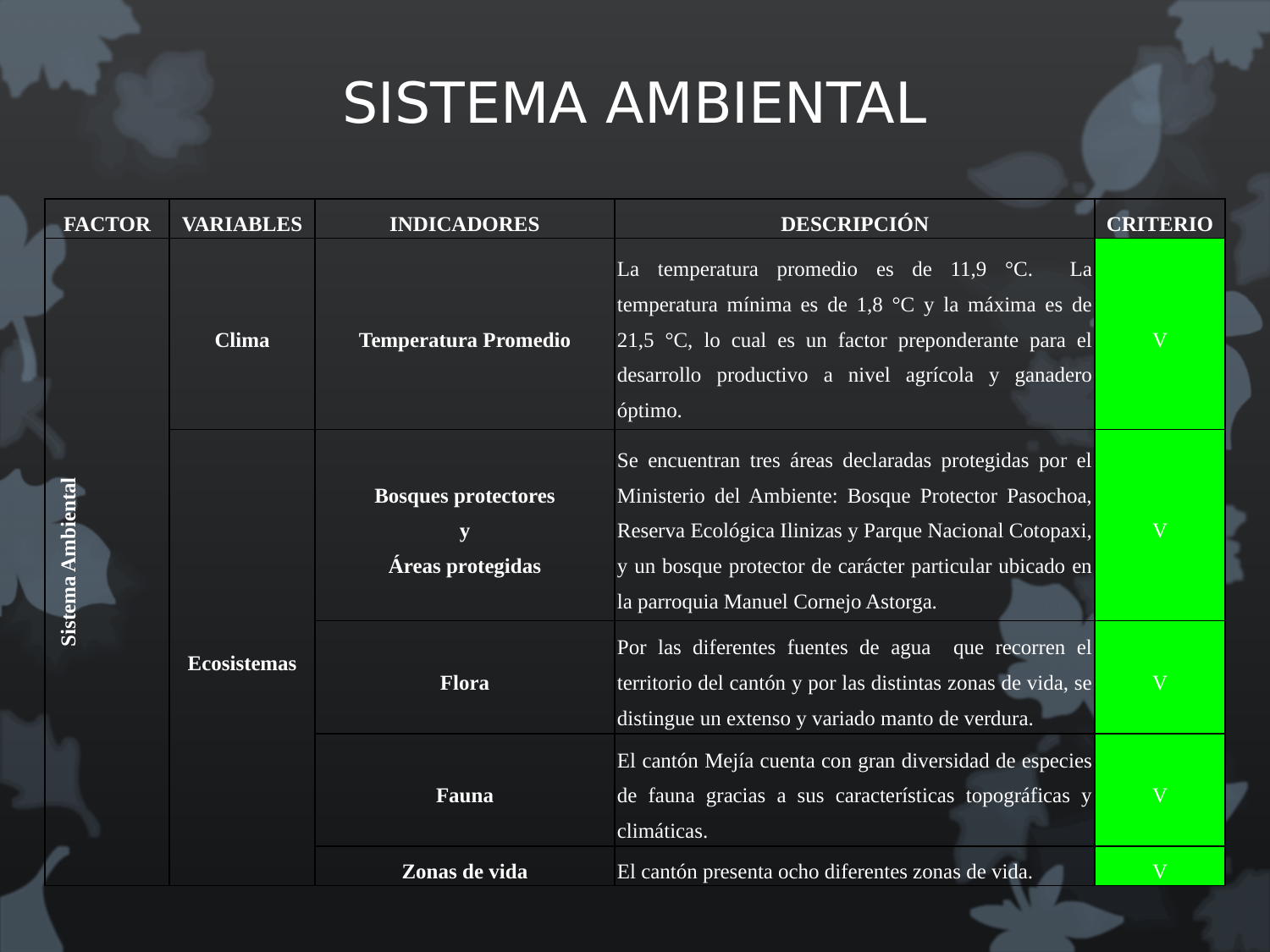

# SISTEMA AMBIENTAL
| FACTOR | VARIABLES | INDICADORES | DESCRIPCIÓN | CRITERIO |
| --- | --- | --- | --- | --- |
| Sistema Ambiental | Clima | Temperatura Promedio | La temperatura promedio es de 11,9 °C. La temperatura mínima es de 1,8 °C y la máxima es de 21,5 °C, lo cual es un factor preponderante para el desarrollo productivo a nivel agrícola y ganadero óptimo. | V |
|  | Ecosistemas | Bosques protectores y Áreas protegidas | Se encuentran tres áreas declaradas protegidas por el Ministerio del Ambiente: Bosque Protector Pasochoa, Reserva Ecológica Ilinizas y Parque Nacional Cotopaxi, y un bosque protector de carácter particular ubicado en la parroquia Manuel Cornejo Astorga. | V |
|  |  | Flora | Por las diferentes fuentes de agua que recorren el territorio del cantón y por las distintas zonas de vida, se distingue un extenso y variado manto de verdura. | V |
|  |  | Fauna | El cantón Mejía cuenta con gran diversidad de especies de fauna gracias a sus características topográficas y climáticas. | V |
|  |  | Zonas de vida | El cantón presenta ocho diferentes zonas de vida. | V |